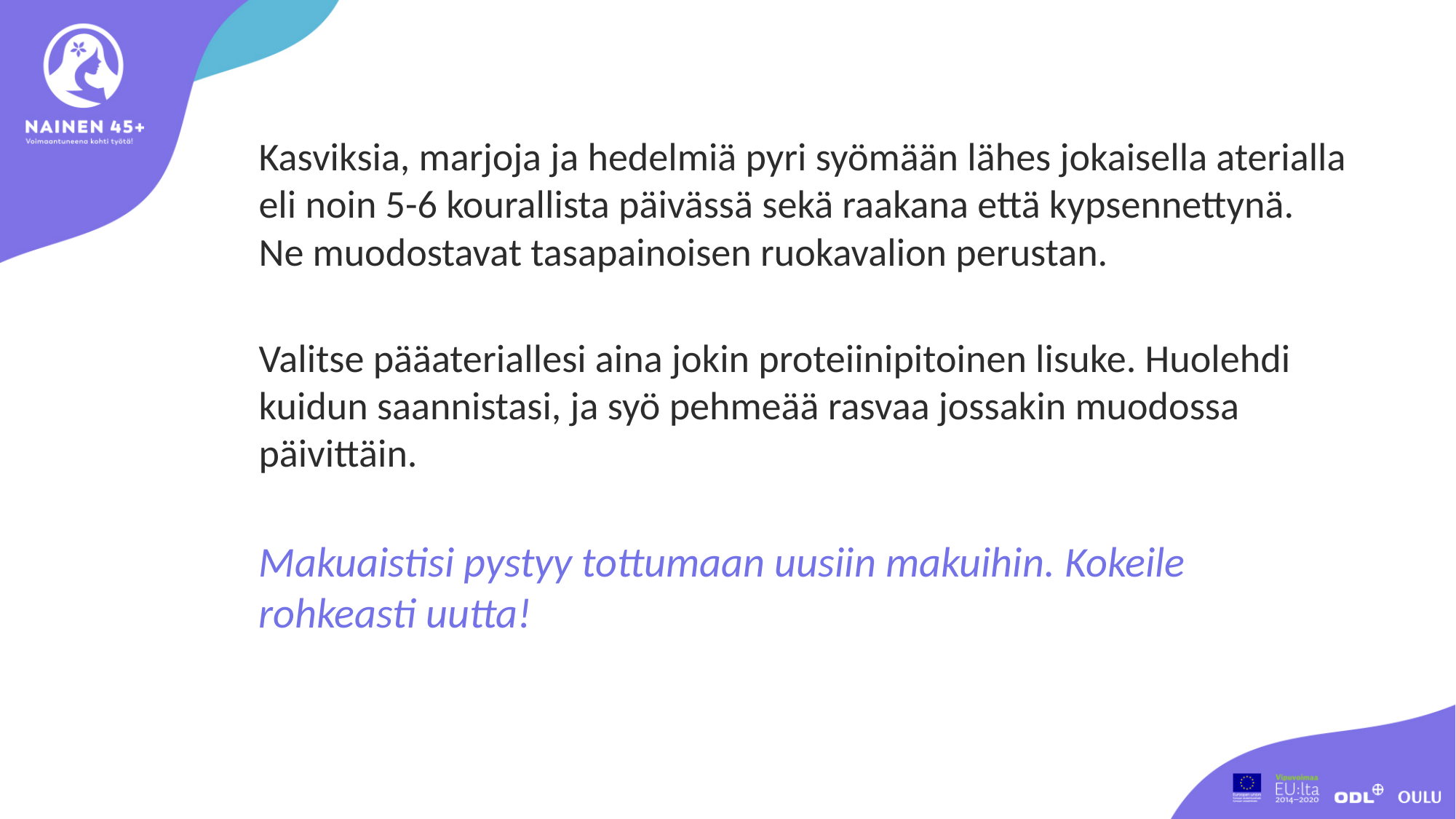

Kasviksia, marjoja ja hedelmiä pyri syömään lähes jokaisella aterialla eli noin 5-6 kourallista päivässä sekä raakana että kypsennettynä. Ne muodostavat tasapainoisen ruokavalion perustan.

Valitse pääateriallesi aina jokin proteiinipitoinen lisuke. Huolehdi kuidun saannistasi, ja syö pehmeää rasvaa jossakin muodossa päivittäin.

Makuaistisi pystyy tottumaan uusiin makuihin. Kokeile rohkeasti uutta!